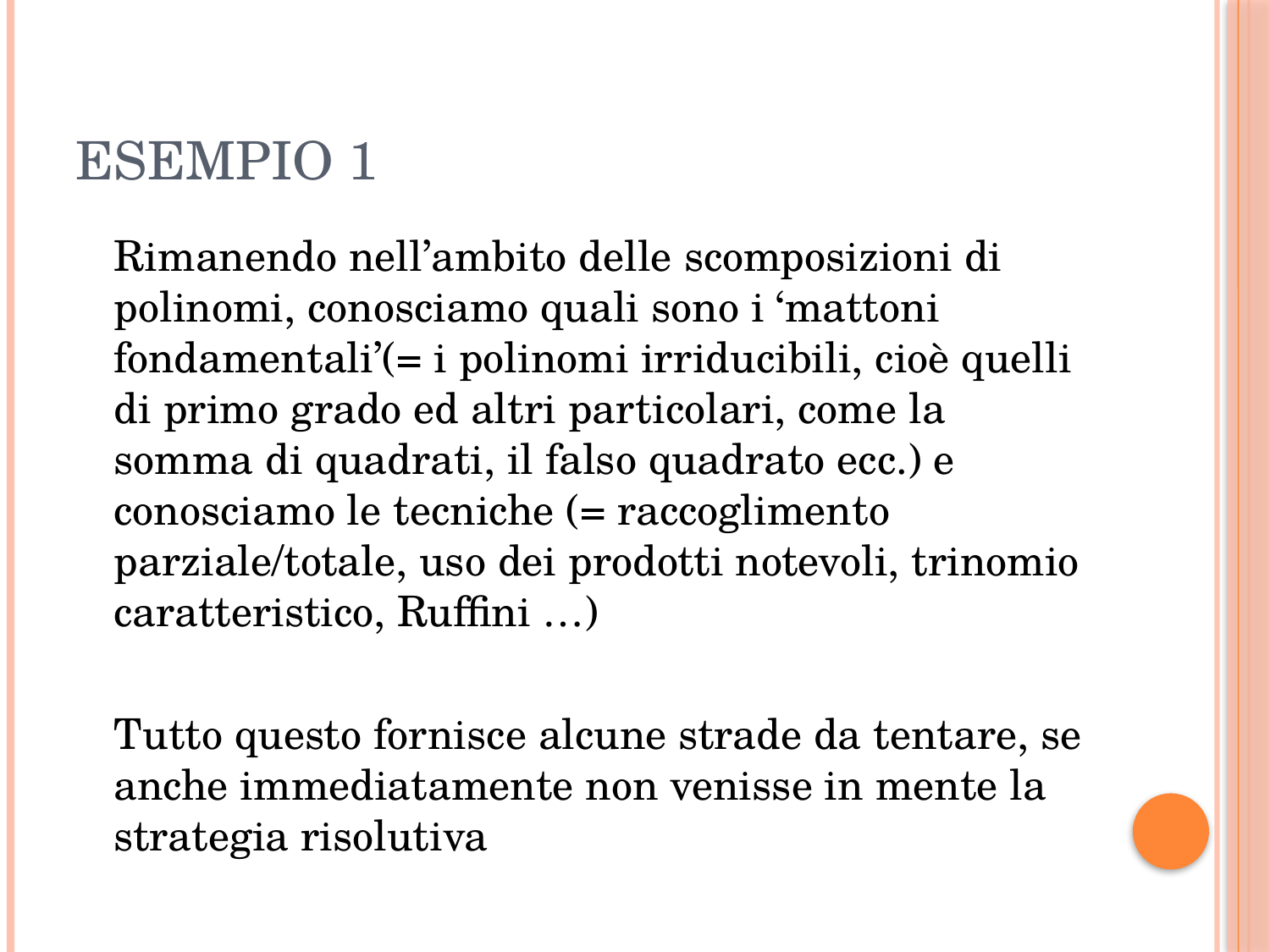

# Esempio 1
	Rimanendo nell’ambito delle scomposizioni di polinomi, conosciamo quali sono i ‘mattoni fondamentali’(= i polinomi irriducibili, cioè quelli di primo grado ed altri particolari, come la somma di quadrati, il falso quadrato ecc.) e conosciamo le tecniche (= raccoglimento parziale/totale, uso dei prodotti notevoli, trinomio caratteristico, Ruffini …)

	Tutto questo fornisce alcune strade da tentare, se anche immediatamente non venisse in mente la strategia risolutiva